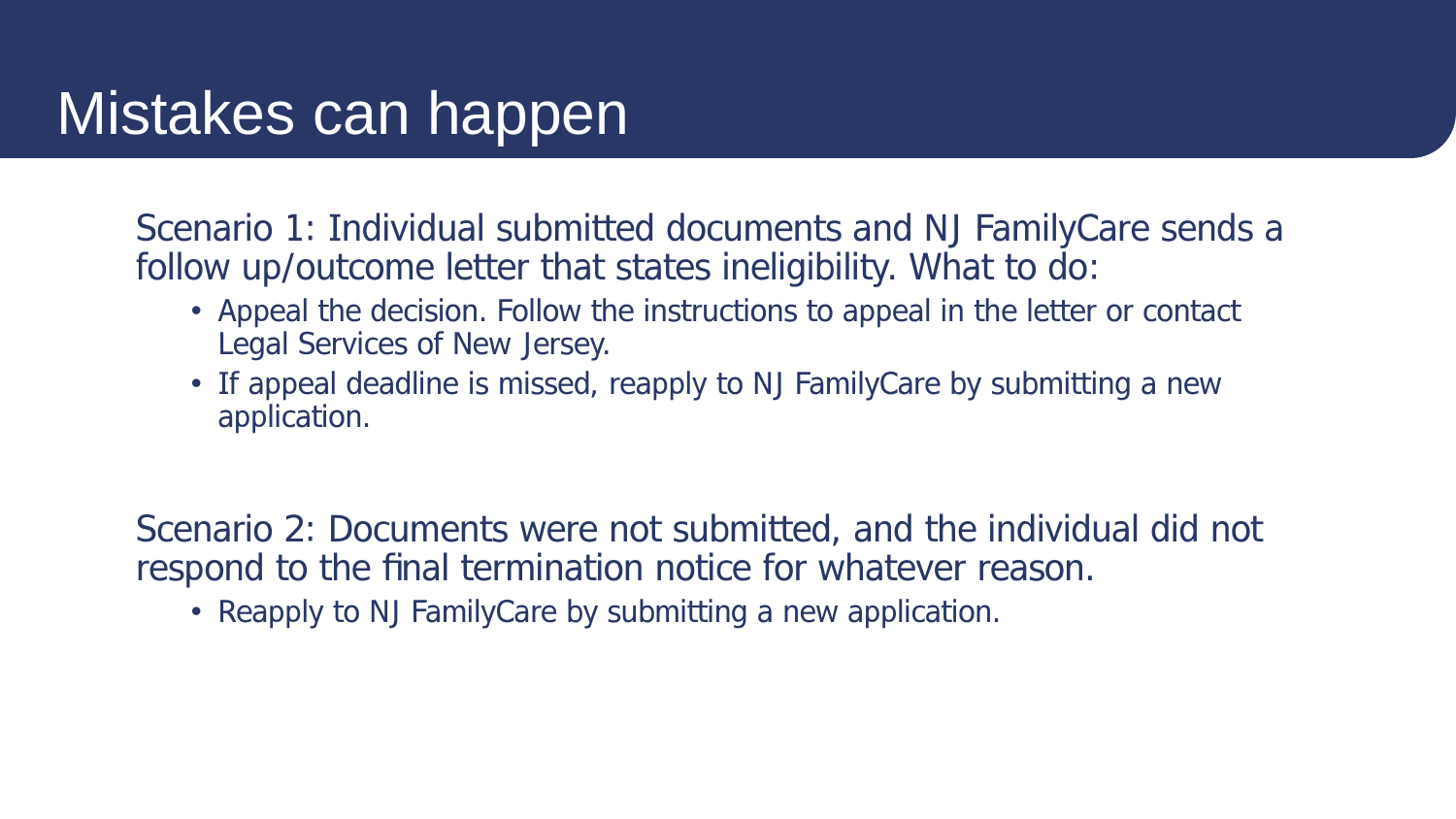

# Mistakes can happen
Scenario 1: Individual submitted documents and NJ FamilyCare sends a follow up/outcome letter that states ineligibility. What to do:
Appeal the decision. Follow the instructions to appeal in the letter or contact Legal Services of New Jersey.
If appeal deadline is missed, reapply to NJ FamilyCare by submitting a new application.

Scenario 2: Documents were not submitted, and the individual did not respond to the final termination notice for whatever reason.
Reapply to NJ FamilyCare by submitting a new application.